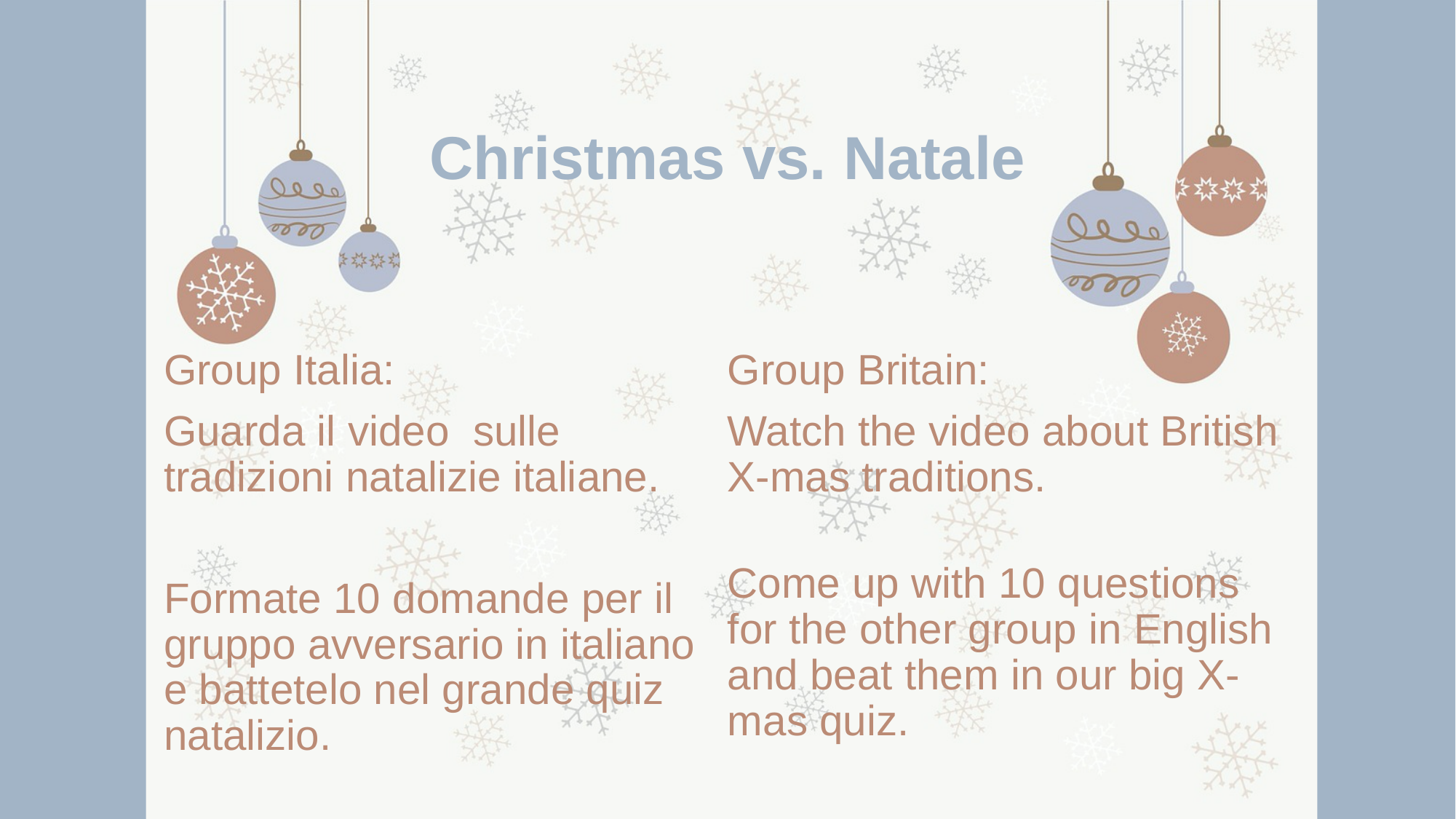

# Christmas vs. Natale
Group Italia:
Guarda il video  sulle tradizioni natalizie italiane.

Formate 10 domande per il gruppo avversario in italiano e battetelo nel grande quiz natalizio.
Group Britain:
Watch the video about British X-mas traditions.
Come up with 10 questions for the other group in English and beat them in our big X-mas quiz.